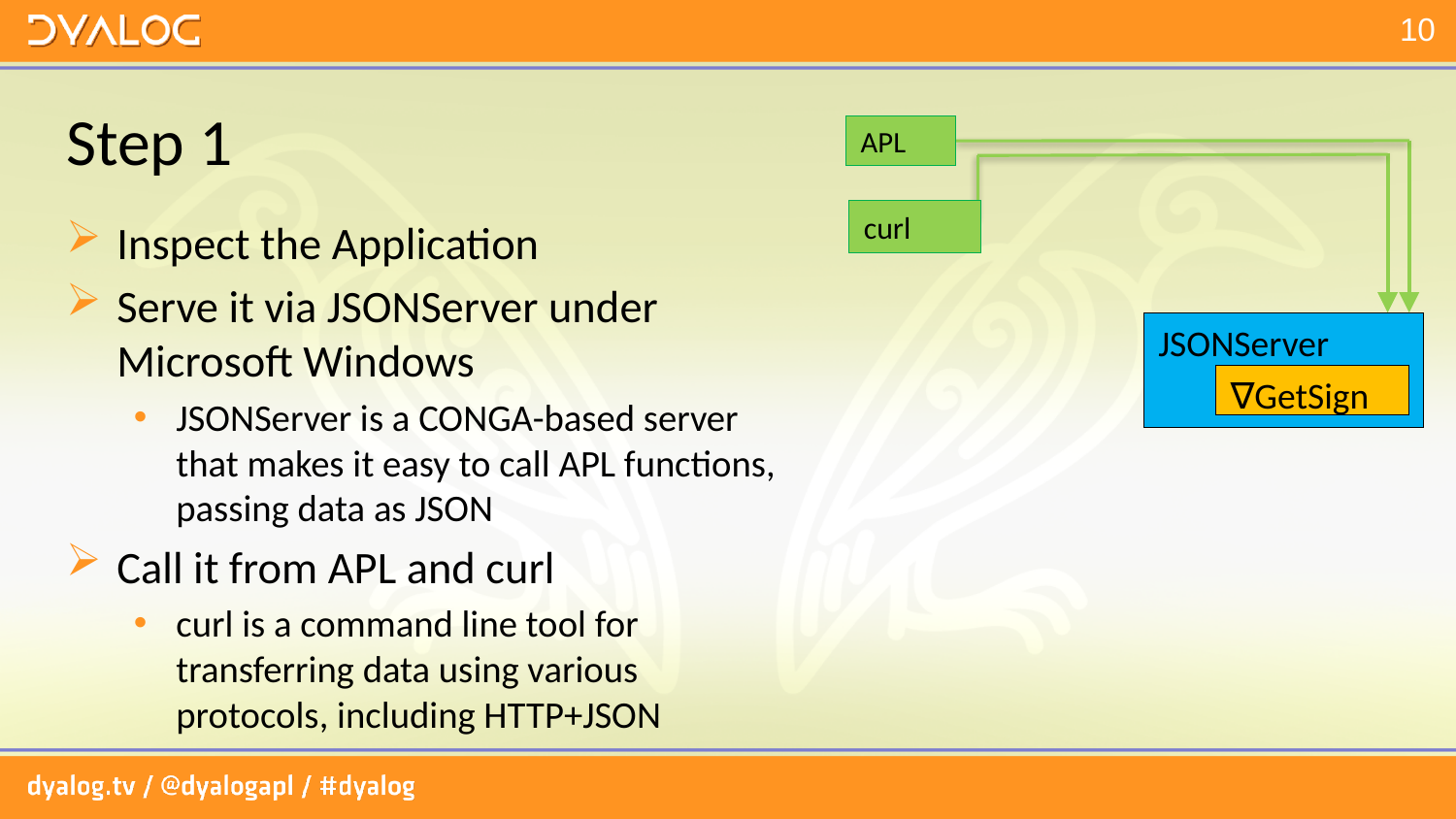

# Step 1
APL
curl
Inspect the Application
Serve it via JSONServer under Microsoft Windows
JSONServer is a CONGA-based server that makes it easy to call APL functions, passing data as JSON
Call it from APL and curl
curl is a command line tool for transferring data using various protocols, including HTTP+JSON

JSONServer
∇GetSign